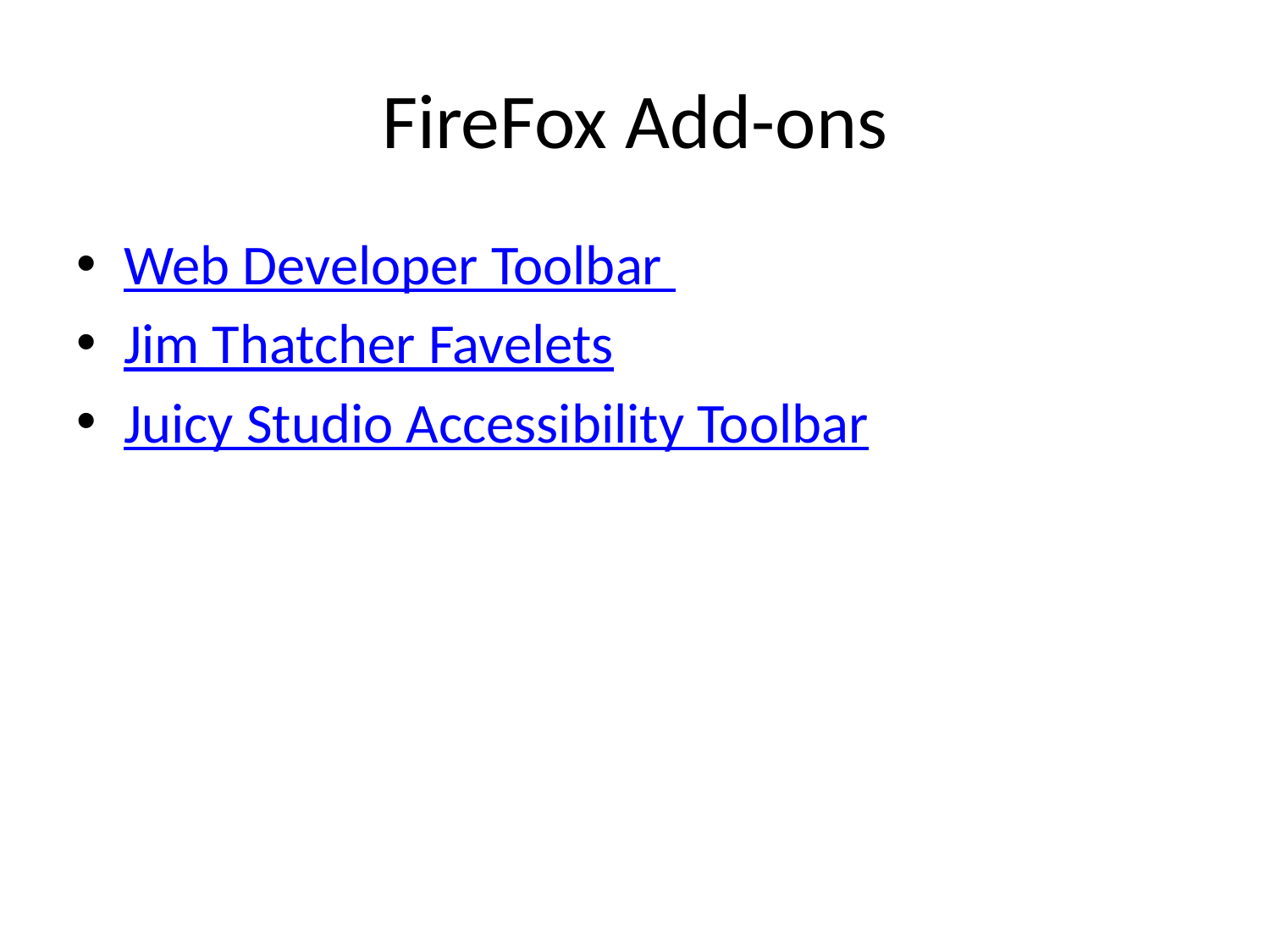

# FireFox Add-ons
Web Developer Toolbar
Jim Thatcher Favelets
Juicy Studio Accessibility Toolbar